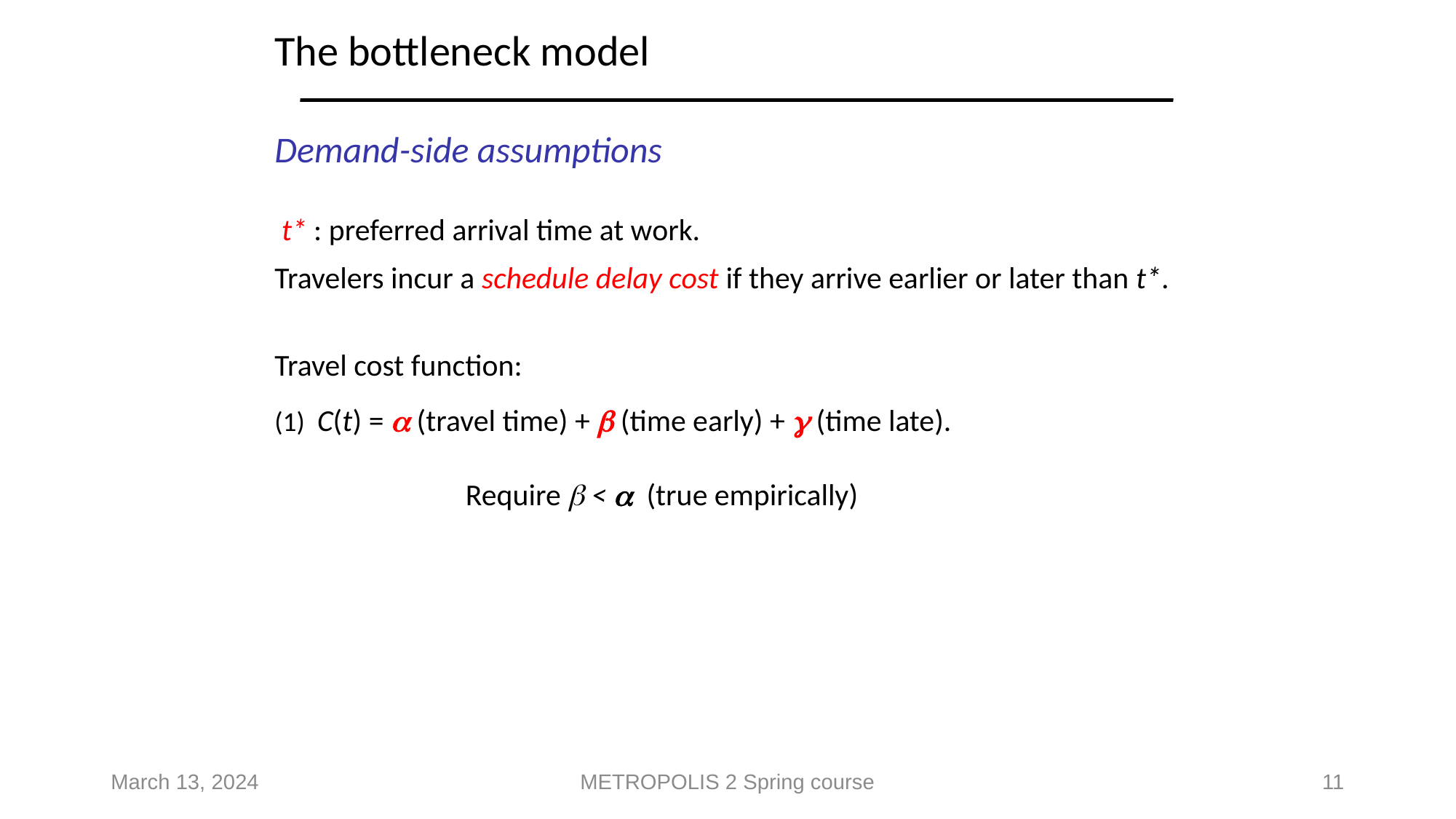

# The bottleneck model

Demand-side assumptions

 t* : preferred arrival time at work.
Travelers incur a schedule delay cost if they arrive earlier or later than t*.

Travel cost function:
(1)  C(t) = α (travel time) + β (time early) + γ (time late).

	                    Require β < α  (true empirically)

March 13, 2024
METROPOLIS 2 Spring course
11